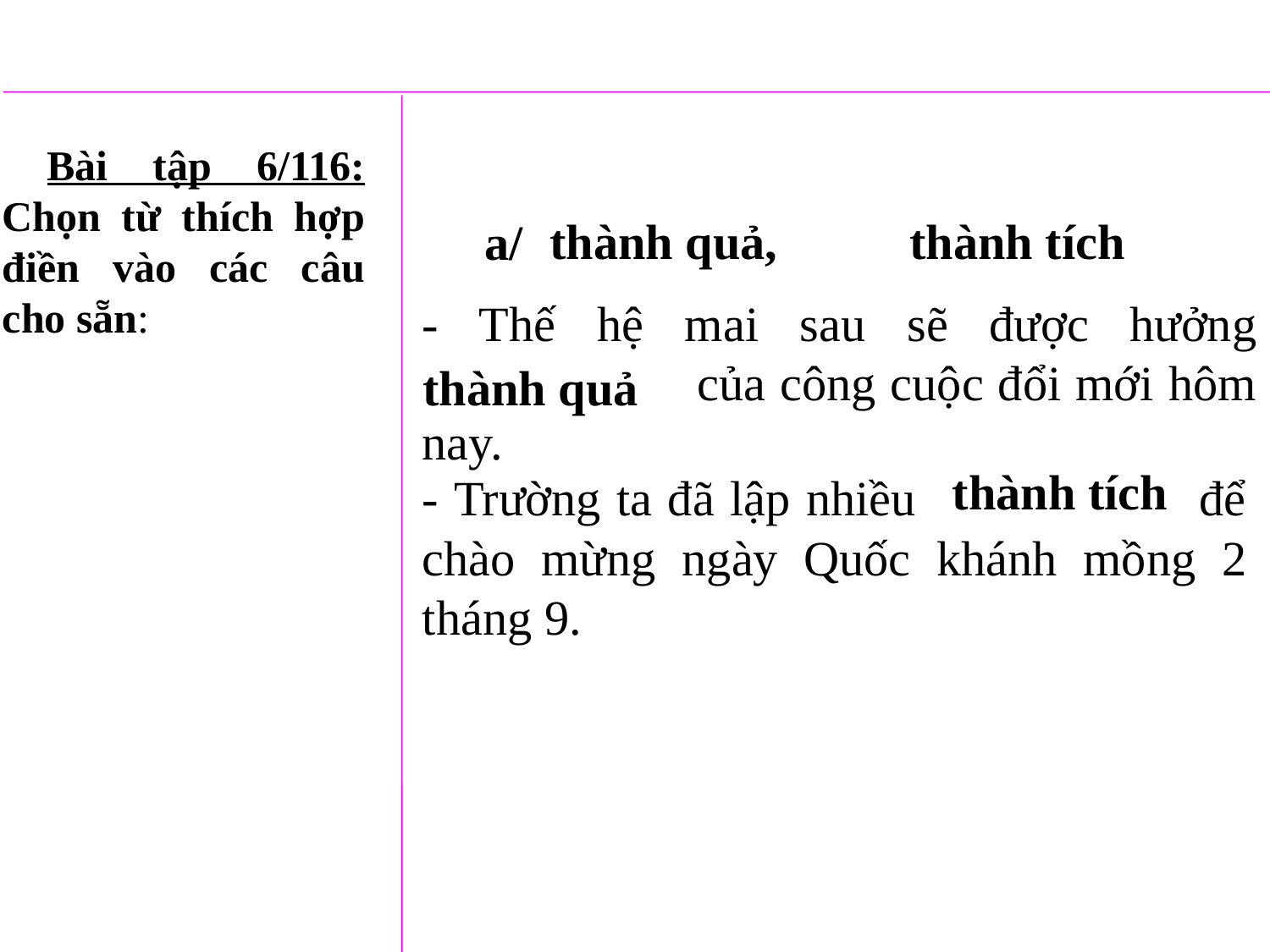

Bài tập 6/116: Chọn từ thích hợp điền vào các câu cho sẵn:
thành quả,
thành tích
a/
- Thế hệ mai sau sẽ được hưởng
                   của công cuộc đổi mới hôm nay.
thành quả
thành tích
- Trường ta đã lập nhiều                  để chào mừng ngày Quốc khánh mồng 2 tháng 9.